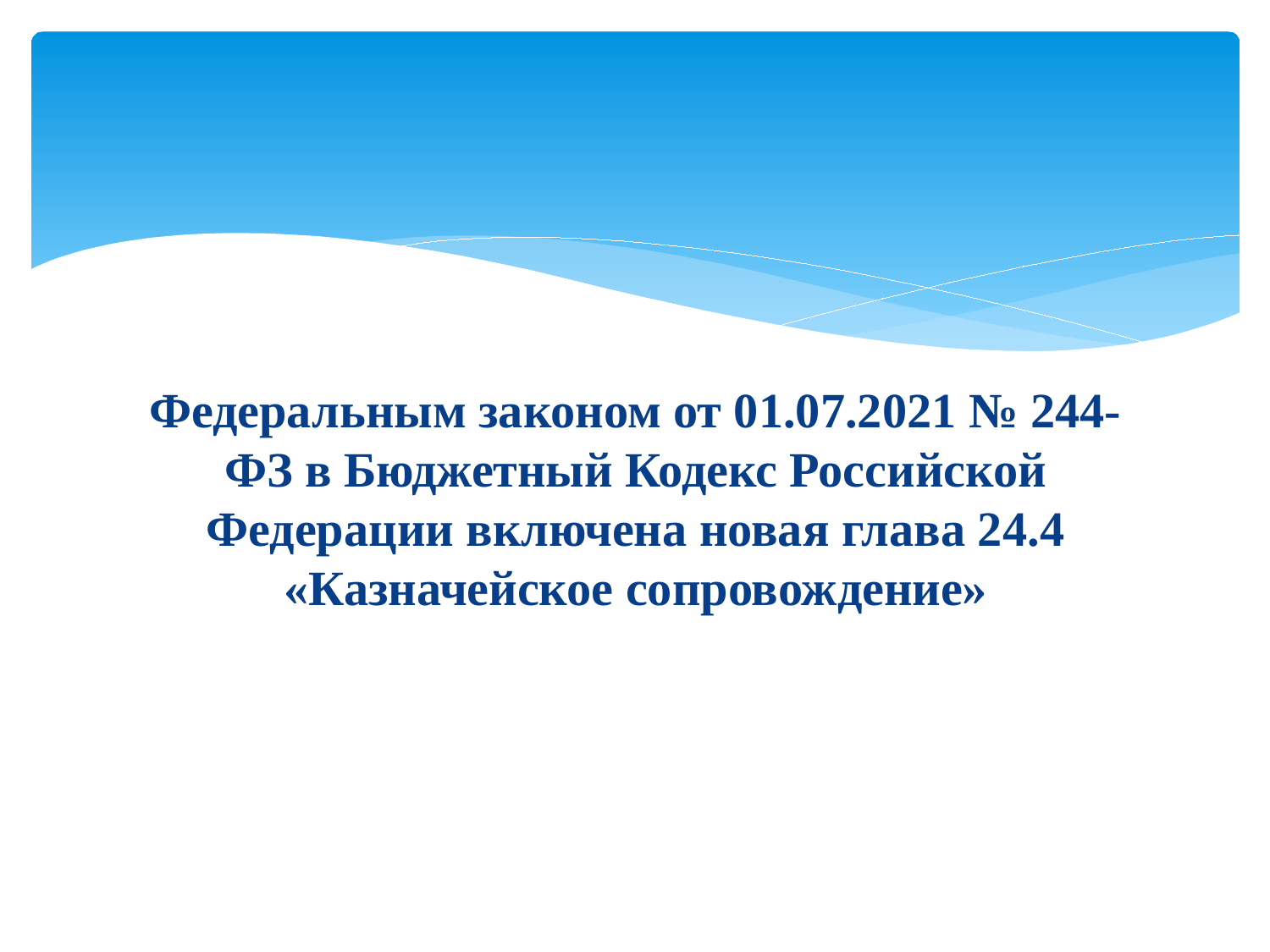

Федеральным законом от 01.07.2021 № 244-ФЗ в Бюджетный Кодекс Российской Федерации включена новая глава 24.4 «Казначейское сопровождение»